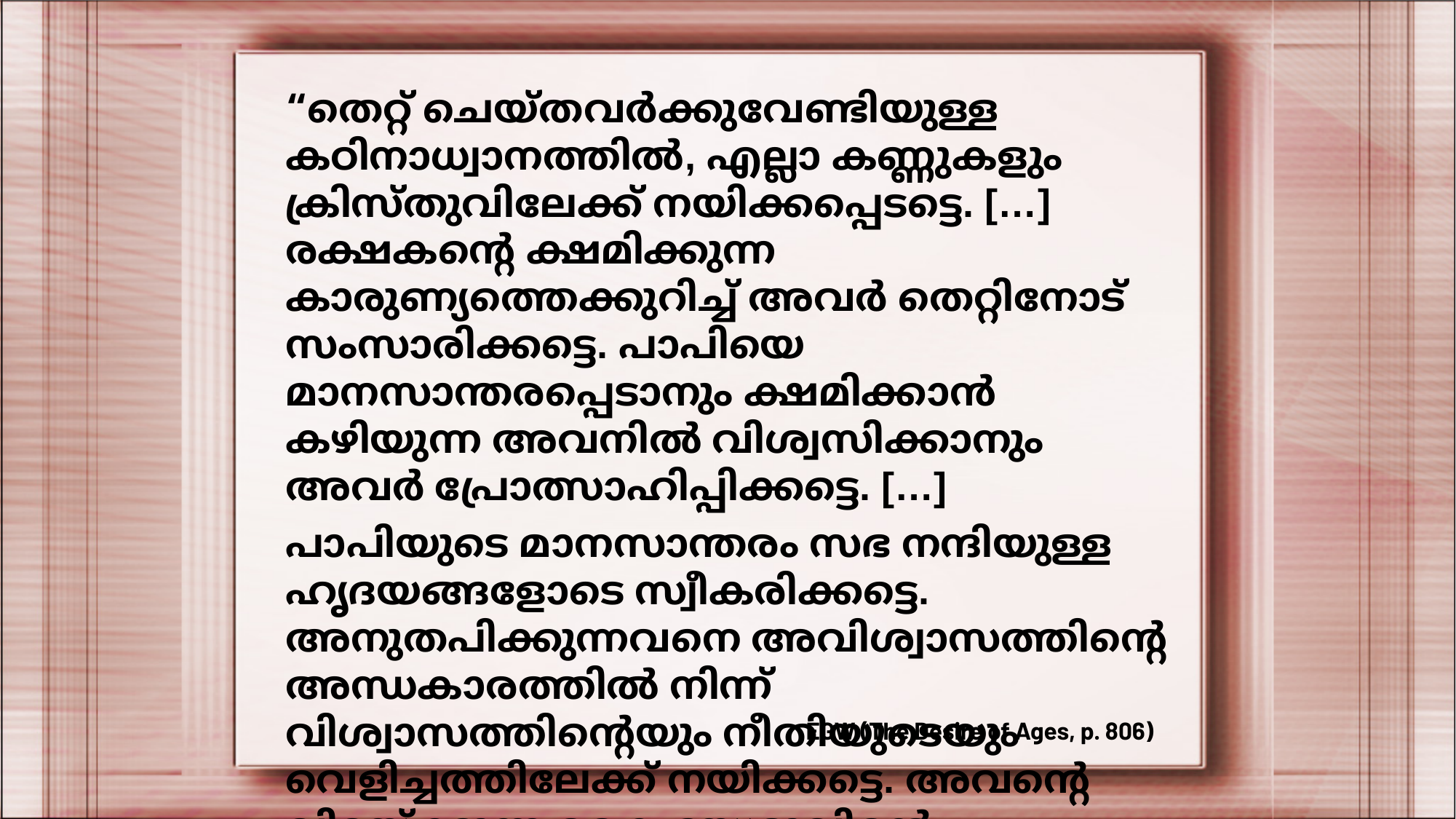

“തെറ്റ് ചെയ്തവർക്കുവേണ്ടിയുള്ള കഠിനാധ്വാനത്തിൽ, എല്ലാ കണ്ണുകളും ക്രിസ്തുവിലേക്ക് നയിക്കപ്പെടട്ടെ. […] രക്ഷകന്റെ ക്ഷമിക്കുന്ന കാരുണ്യത്തെക്കുറിച്ച് അവർ തെറ്റിനോട് സംസാരിക്കട്ടെ. പാപിയെ മാനസാന്തരപ്പെടാനും ക്ഷമിക്കാൻ കഴിയുന്ന അവനിൽ വിശ്വസിക്കാനും അവർ പ്രോത്സാഹിപ്പിക്കട്ടെ. […]
പാപിയുടെ മാനസാന്തരം സഭ നന്ദിയുള്ള ഹൃദയങ്ങളോടെ സ്വീകരിക്കട്ടെ. അനുതപിക്കുന്നവനെ അവിശ്വാസത്തിന്റെ അന്ധകാരത്തിൽ നിന്ന് വിശ്വാസത്തിന്റെയും നീതിയുടെയും വെളിച്ചത്തിലേക്ക് നയിക്കട്ടെ. അവന്റെ വിറയ്ക്കുന്ന കൈ യേശുവിന്റെ സ്നേഹനിർഭരമായ കരത്തിൽ വയ്ക്കട്ടെ. അത്തരമൊരു പാപമോചനം സ്വർഗ്ഗത്തിൽ സ്ഥിരീകരിക്കപ്പെടുന്നു.
EGW (The Desire of Ages, p. 806)